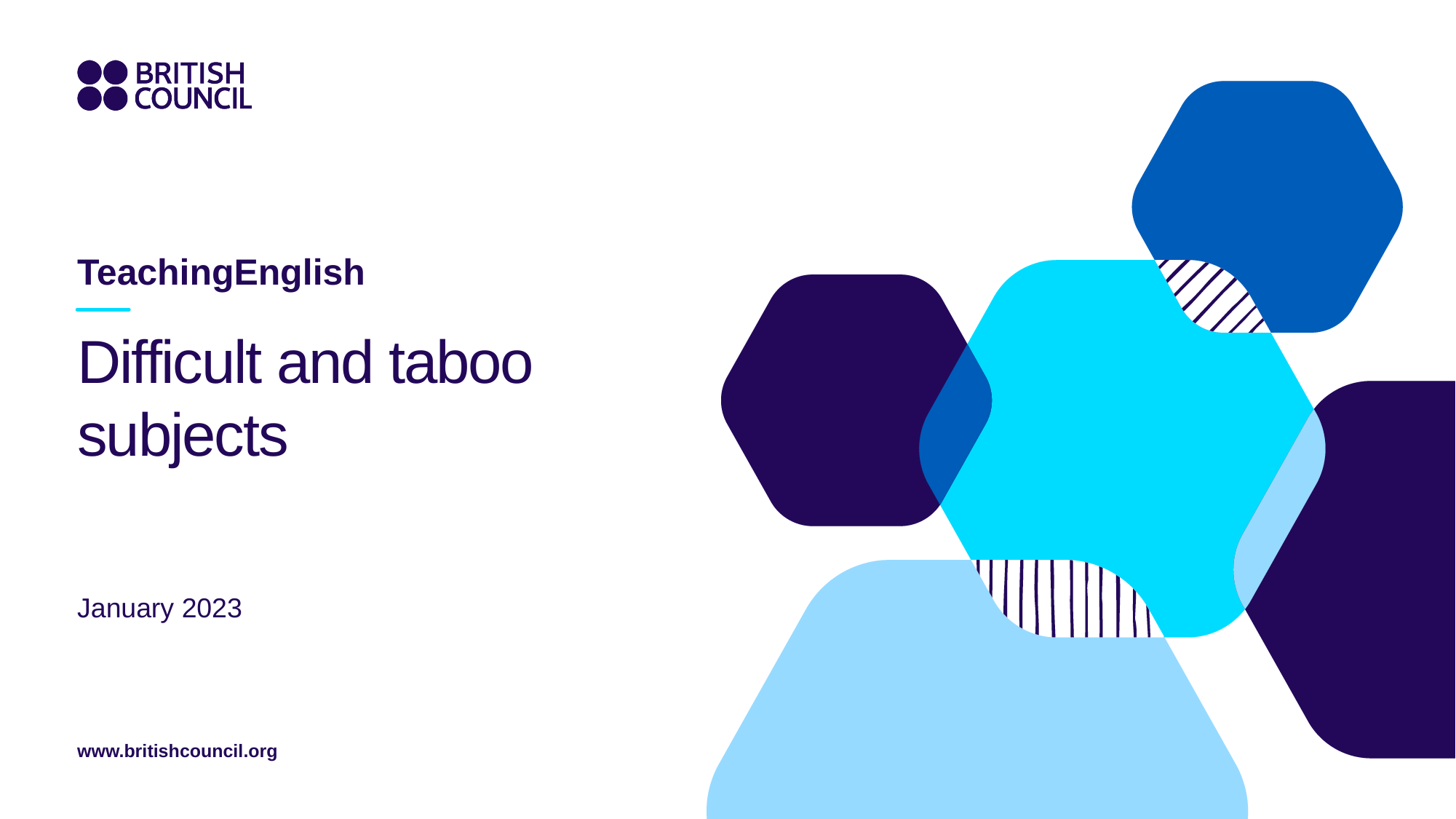

TeachingEnglish
# Difficult and taboo subjects
January 2023